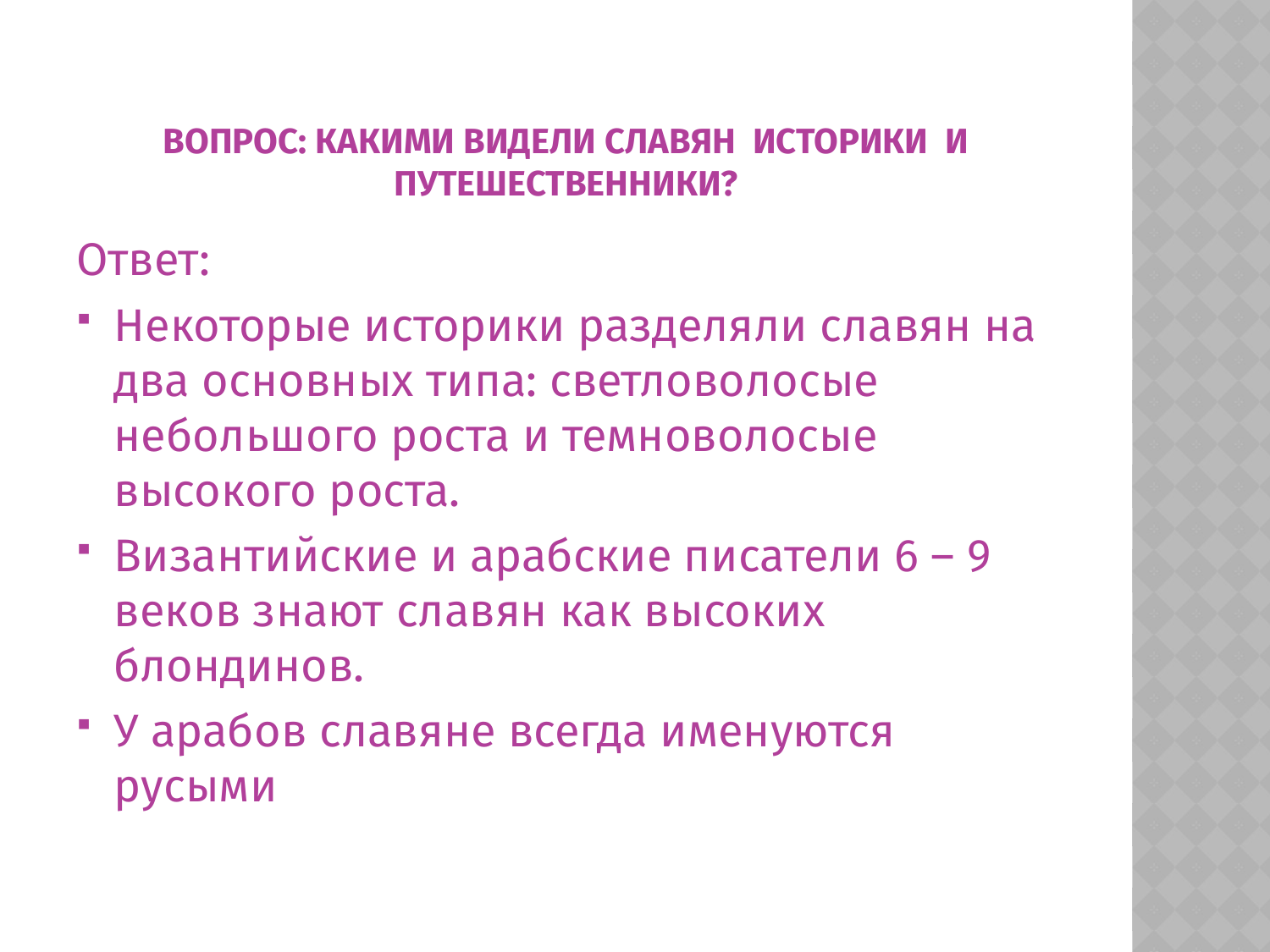

# Вопрос: Какими видели славян  историки  и путешественники?
Ответ:
Некоторые историки разделяли славян на два основных типа: светловолосые небольшого роста и темноволосые высокого роста.
Византийские и арабские писатели 6 – 9 веков знают славян как высоких блондинов.
У арабов славяне всегда именуются русыми